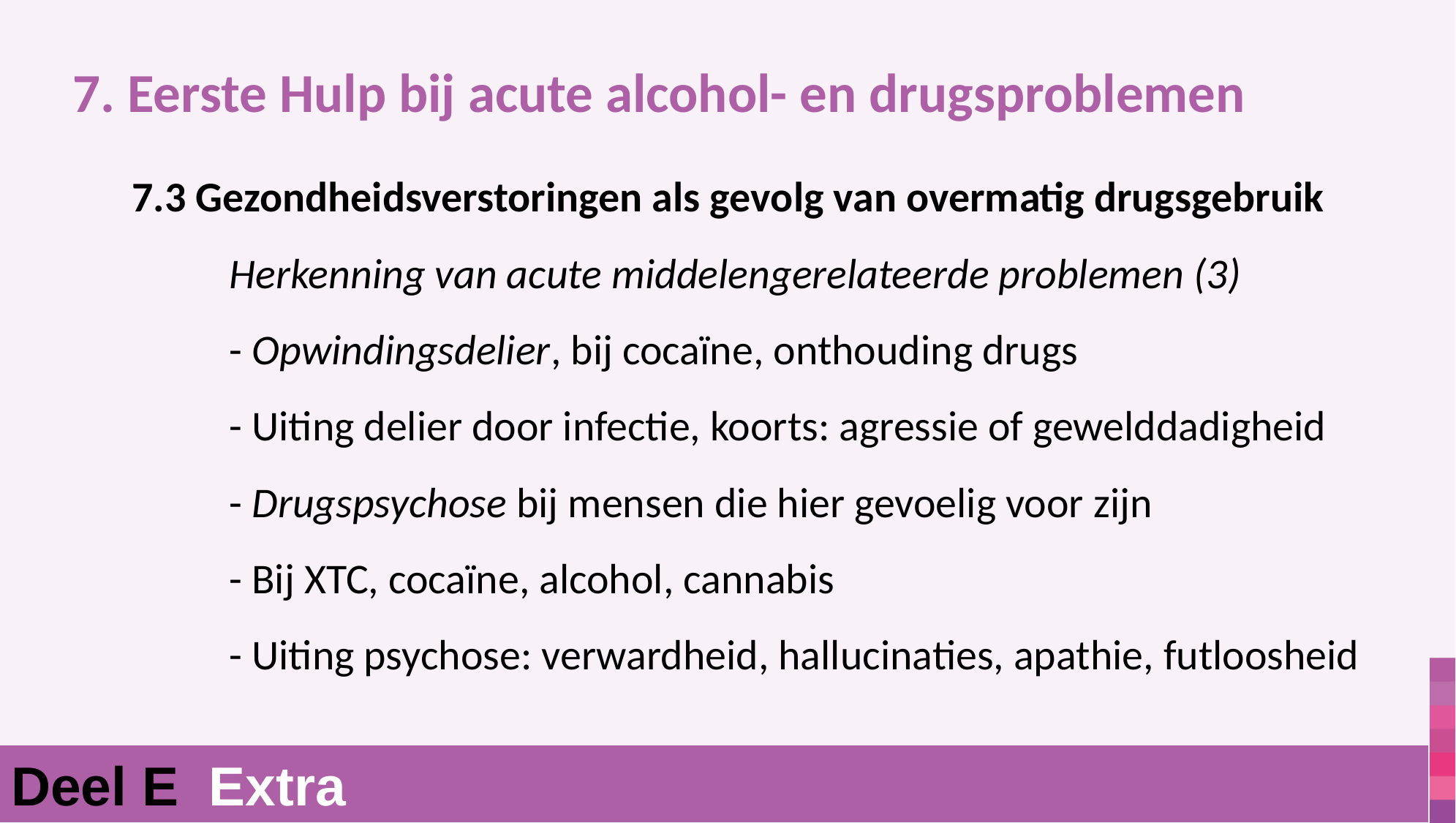

7. Eerste Hulp bij acute alcohol- en drugsproblemen
			 7.3 Gezondheidsverstoringen als gevolg van overmatig drugsgebruik
	Herkenning van acute middelengerelateerde problemen (3)
	- Opwindingsdelier, bij cocaïne, onthouding drugs
	- Uiting delier door infectie, koorts: agressie of gewelddadigheid
	- Drugspsychose bij mensen die hier gevoelig voor zijn
	- Bij XTC, cocaïne, alcohol, cannabis
	- Uiting psychose: verwardheid, hallucinaties, apathie, futloosheid

Deel E  Extra